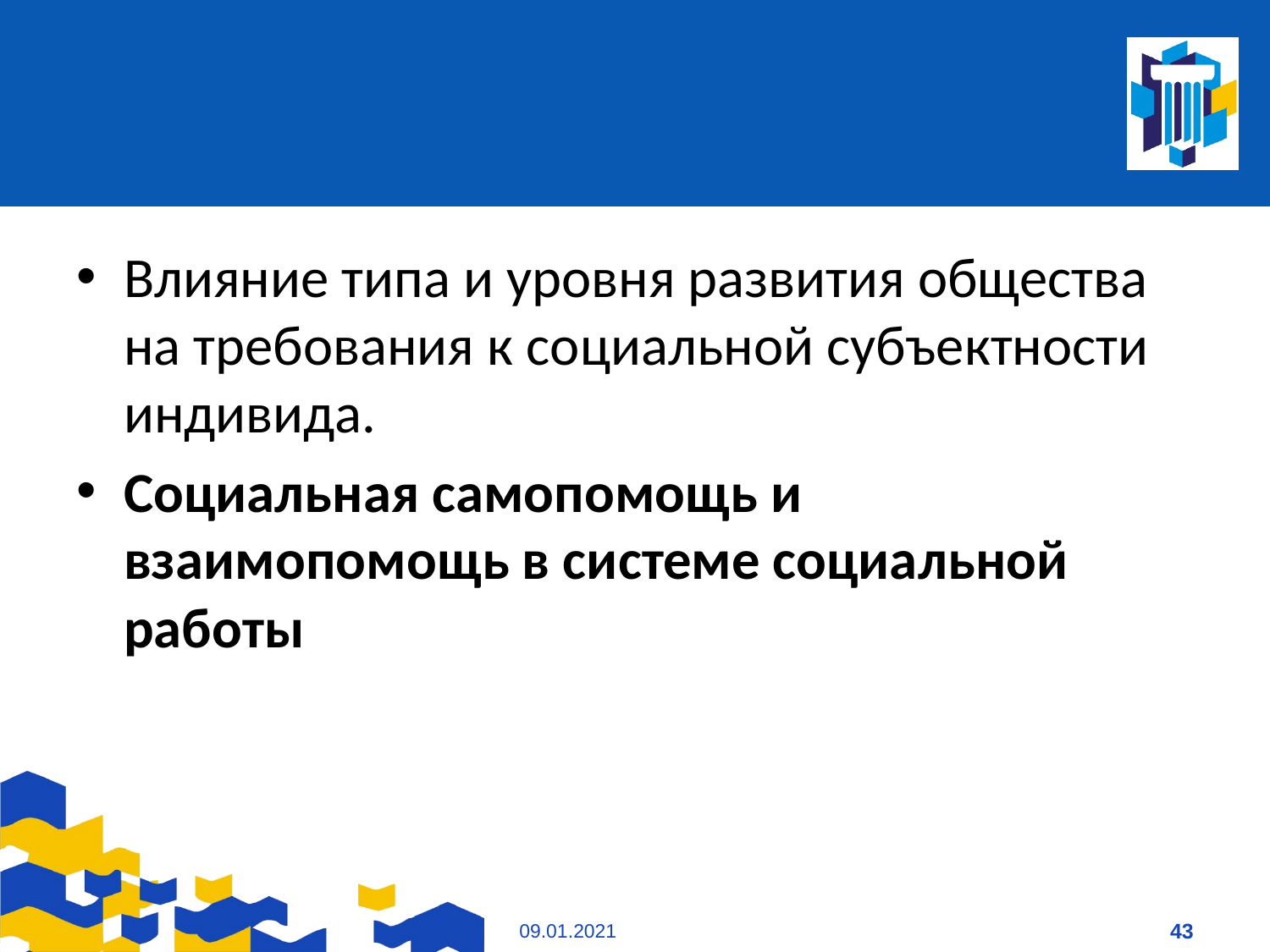

Влияние типа и уровня развития общества на требования к социальной субъектности индивида.
Социальная самопомощь и взаимопомощь в системе социальной работы
09.01.2021
43